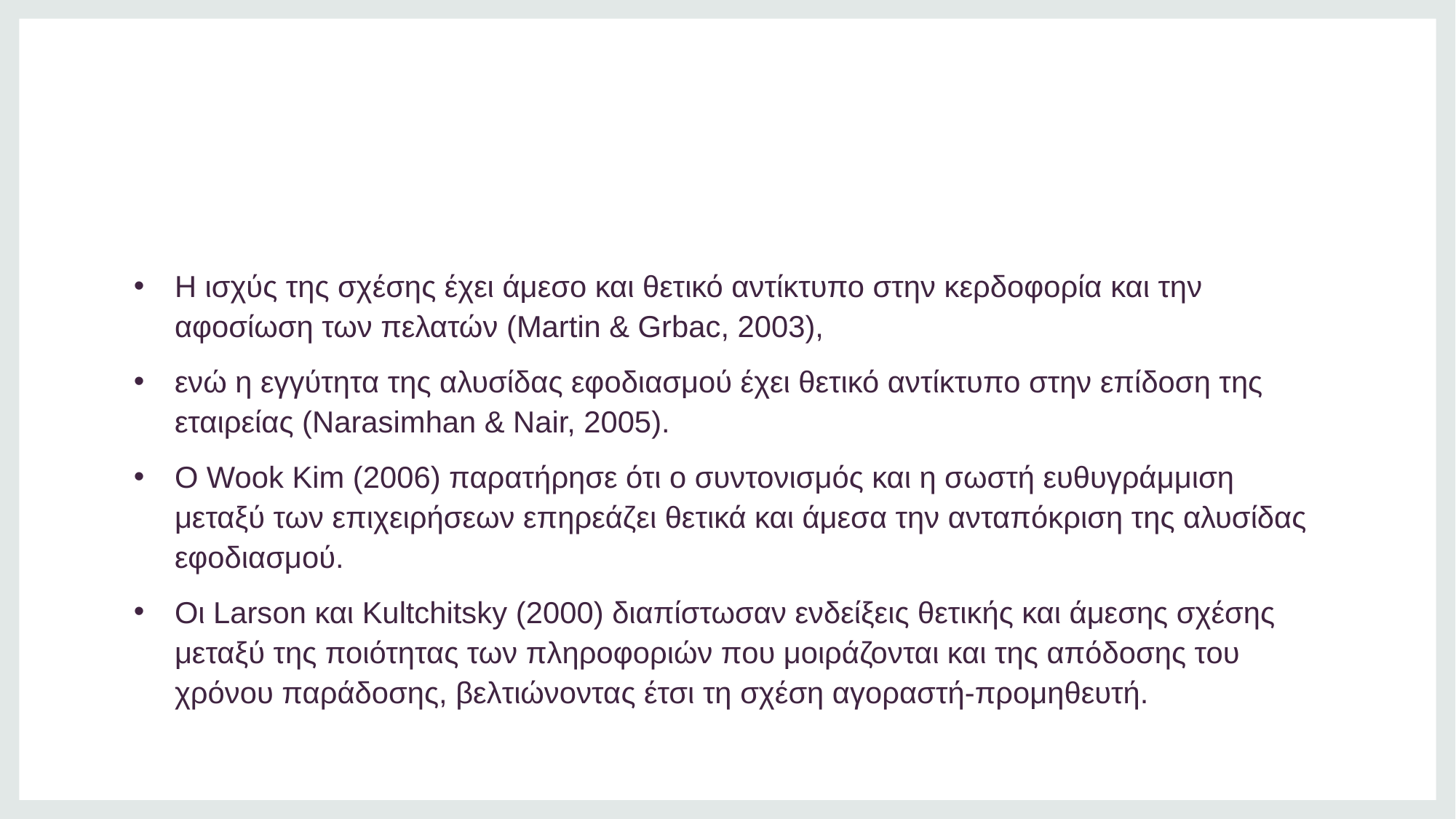

Η ισχύς της σχέσης έχει άμεσο και θετικό αντίκτυπο στην κερδοφορία και την αφοσίωση των πελατών (Martin & Grbac, 2003),
ενώ η εγγύτητα της αλυσίδας εφοδιασμού έχει θετικό αντίκτυπο στην επίδοση της εταιρείας (Narasimhan & Nair, 2005).
Ο Wook Kim (2006) παρατήρησε ότι ο συντονισμός και η σωστή ευθυγράμμιση μεταξύ των επιχειρήσεων επηρεάζει θετικά και άμεσα την ανταπόκριση της αλυσίδας εφοδιασμού.
Οι Larson και Kultchitsky (2000) διαπίστωσαν ενδείξεις θετικής και άμεσης σχέσης μεταξύ της ποιότητας των πληροφοριών που μοιράζονται και της απόδοσης του χρόνου παράδοσης, βελτιώνοντας έτσι τη σχέση αγοραστή-προμηθευτή.